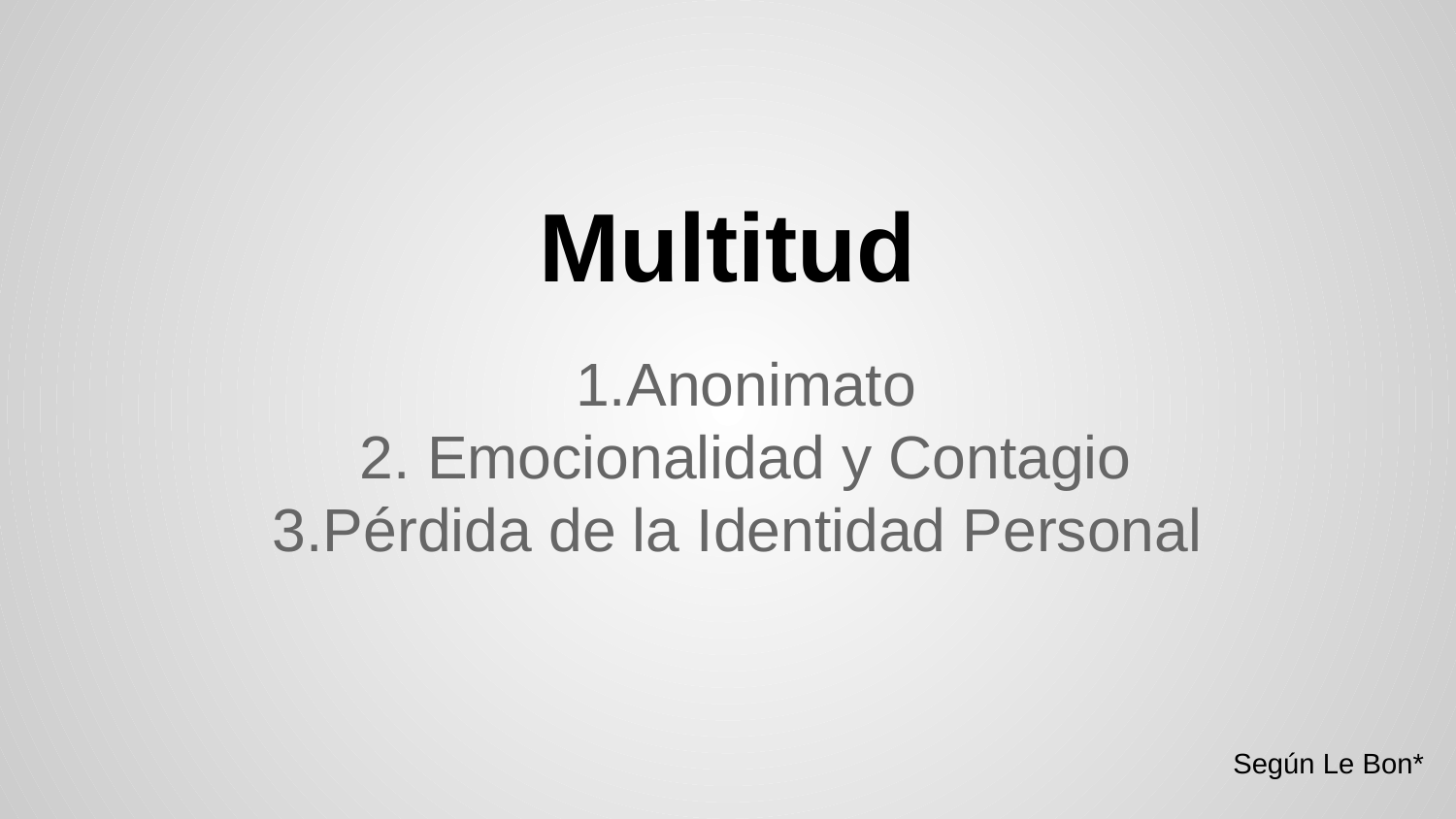

# Multitud
Anonimato
 Emocionalidad y Contagio
Pérdida de la Identidad Personal
Según Le Bon*